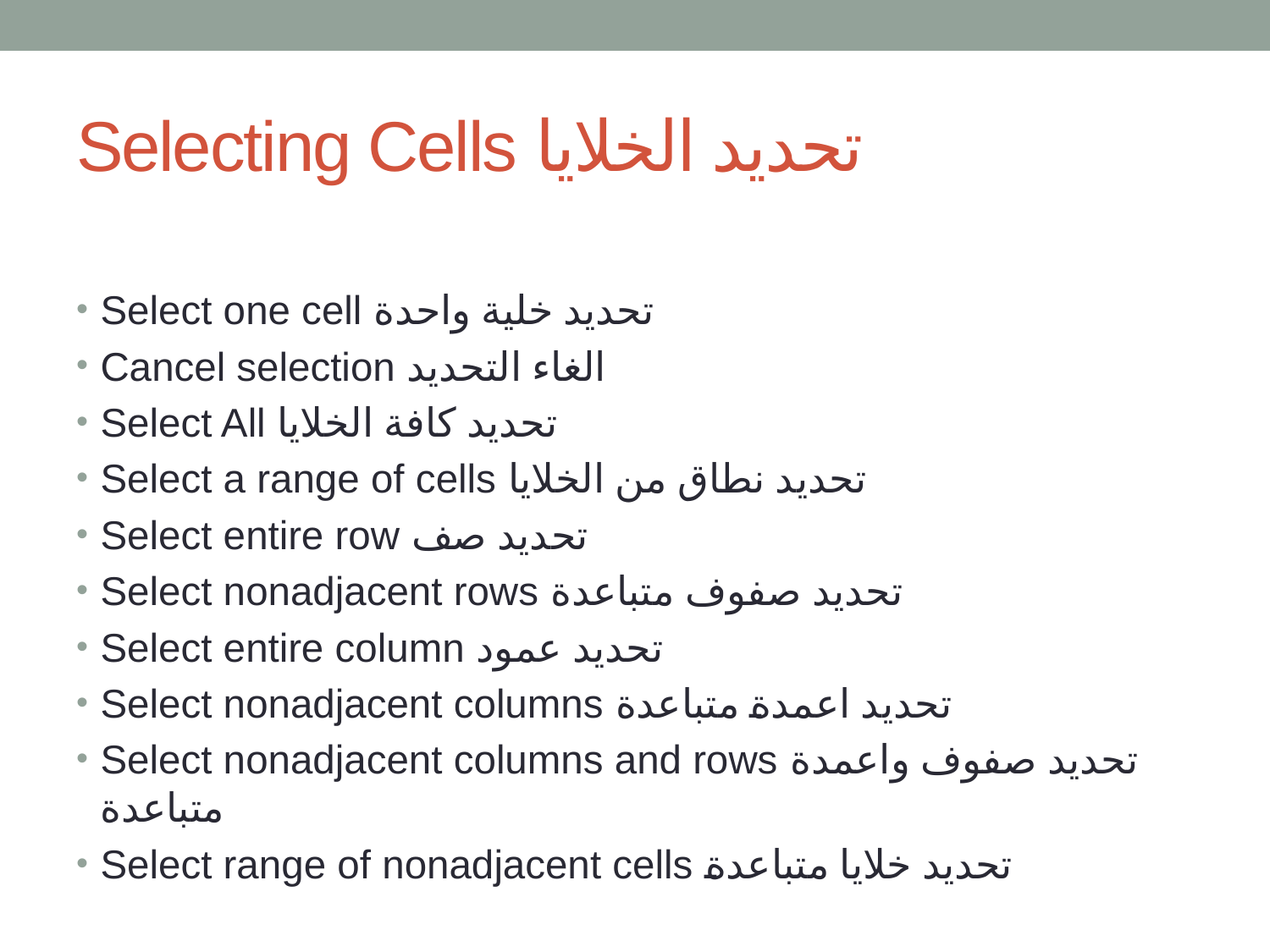

# Selecting Cells تحديد الخلايا

Select one cell تحديد خلية واحدة
Cancel selection الغاء التحديد
Select All تحديد كافة الخلايا
Select a range of cells تحديد نطاق من الخلايا
Select entire row تحديد صف
Select nonadjacent rows تحديد صفوف متباعدة
Select entire column تحديد عمود
Select nonadjacent columns تحديد اعمدة متباعدة
Select nonadjacent columns and rows تحديد صفوف واعمدة متباعدة
Select range of nonadjacent cells تحديد خلايا متباعدة